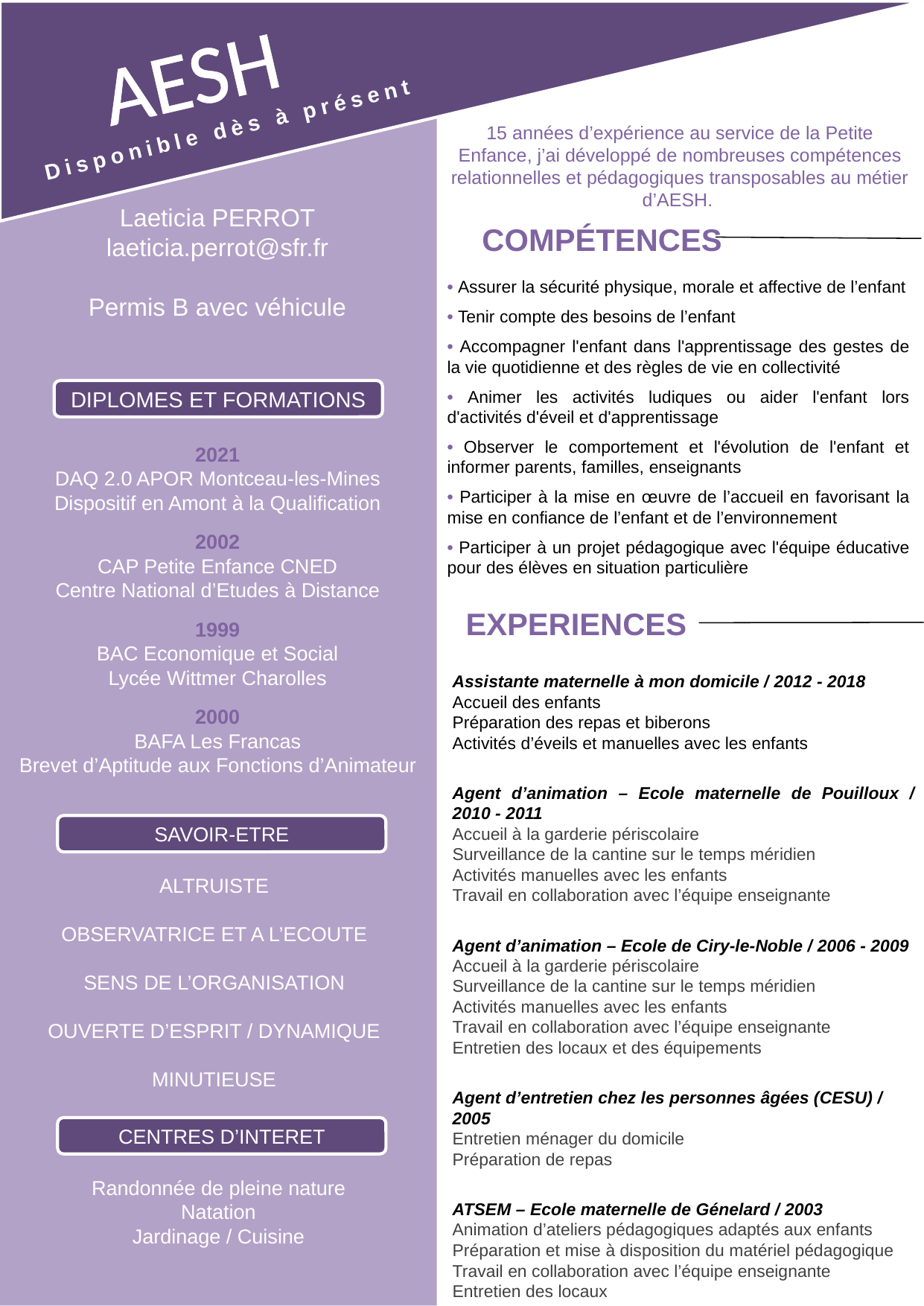

AESH
Disponible dès à présent
15 années d’expérience au service de la Petite Enfance, j’ai développé de nombreuses compétences relationnelles et pédagogiques transposables au métier d’AESH.
Laeticia PERROT
laeticia.perrot@sfr.fr

Permis B avec véhicule
COMPÉTENCES
• Assurer la sécurité physique, morale et affective de l’enfant

• Tenir compte des besoins de l’enfant

• Accompagner l'enfant dans l'apprentissage des gestes de la vie quotidienne et des règles de vie en collectivité

• Animer les activités ludiques ou aider l'enfant lors d'activités d'éveil et d'apprentissage

• Observer le comportement et l'évolution de l'enfant et informer parents, familles, enseignants

• Participer à la mise en œuvre de l’accueil en favorisant la mise en confiance de l’enfant et de l’environnement

• Participer à un projet pédagogique avec l'équipe éducative pour des élèves en situation particulière
DIPLOMES ET FORMATIONS
2021
DAQ 2.0 APOR Montceau-les-Mines
Dispositif en Amont à la Qualification

2002
CAP Petite Enfance CNED
Centre National d’Etudes à Distance

1999
BAC Economique et Social
Lycée Wittmer Charolles

2000
BAFA Les Francas
Brevet d’Aptitude aux Fonctions d’Animateur
EXPERIENCES
Assistante maternelle à mon domicile / 2012 - 2018
Accueil des enfants
Préparation des repas et biberons
Activités d’éveils et manuelles avec les enfants

Agent d’animation – Ecole maternelle de Pouilloux / 2010 - 2011
Accueil à la garderie périscolaire
Surveillance de la cantine sur le temps méridien
Activités manuelles avec les enfants
Travail en collaboration avec l’équipe enseignante

Agent d’animation – Ecole de Ciry-le-Noble / 2006 - 2009
Accueil à la garderie périscolaire
Surveillance de la cantine sur le temps méridien
Activités manuelles avec les enfants
Travail en collaboration avec l’équipe enseignante
Entretien des locaux et des équipements

Agent d’entretien chez les personnes âgées (CESU) / 2005
Entretien ménager du domicile
Préparation de repas

ATSEM – Ecole maternelle de Génelard / 2003
Animation d’ateliers pédagogiques adaptés aux enfants
Préparation et mise à disposition du matériel pédagogique
Travail en collaboration avec l’équipe enseignante
Entretien des locaux

SAVOIR-ETRE
ALTRUISTE

OBSERVATRICE ET A L’ECOUTE

SENS DE L’ORGANISATION

OUVERTE D’ESPRIT / DYNAMIQUE

MINUTIEUSE

CENTRES D’INTERET
Randonnée de pleine nature
Natation
Jardinage / Cuisine